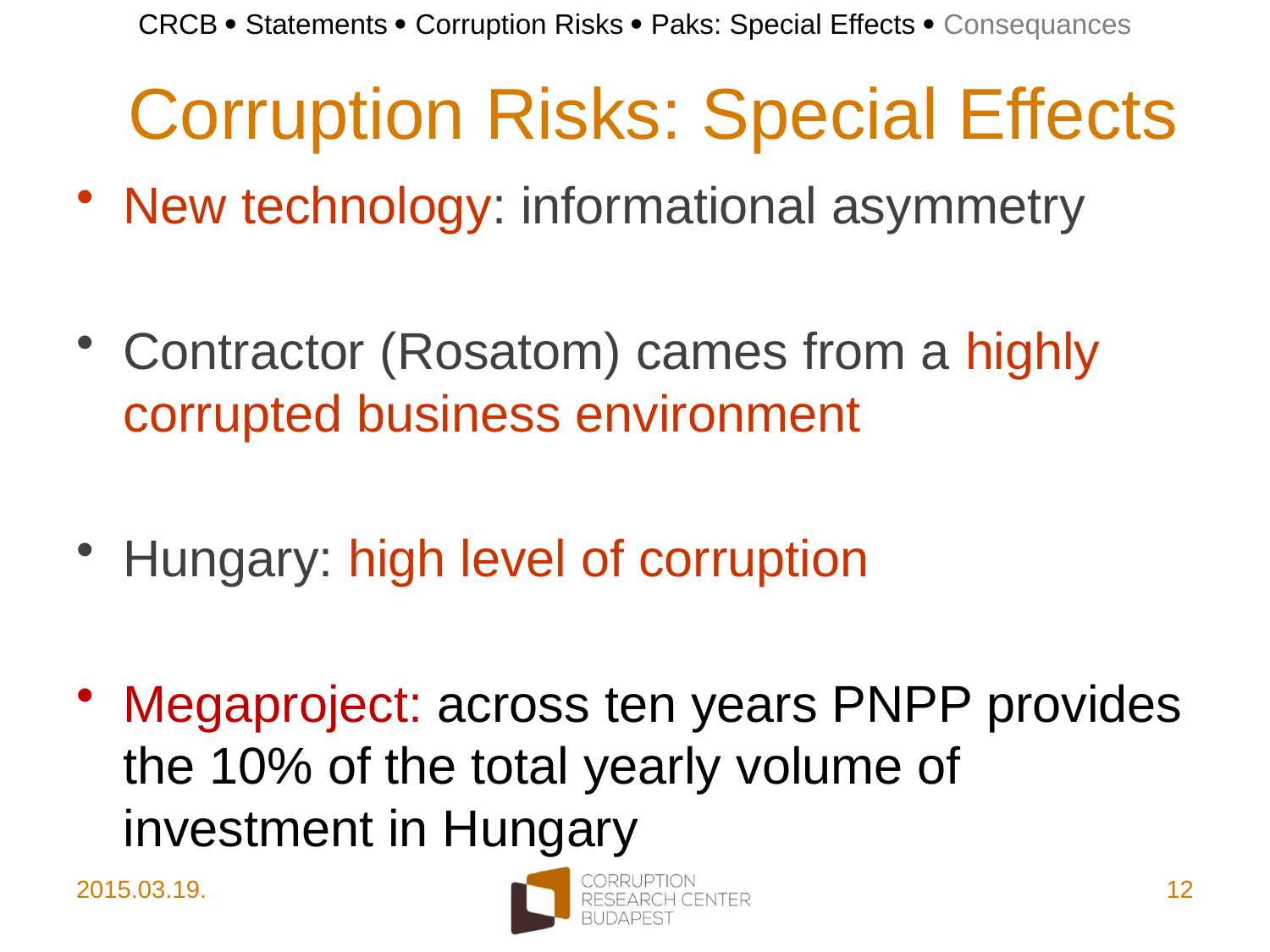

CRCB • Statements • Corruption Risks • Paks: Special Effects • Consequances
# Corruption Risks: Special Effects
New technology: informational asymmetry

Contractor (Rosatom) cames from a highly corrupted business environment

Hungary: high level of corruption

Megaproject: across ten years PNPP provides the 10% of the total yearly volume of investment in Hungary

2015.03.19.
12